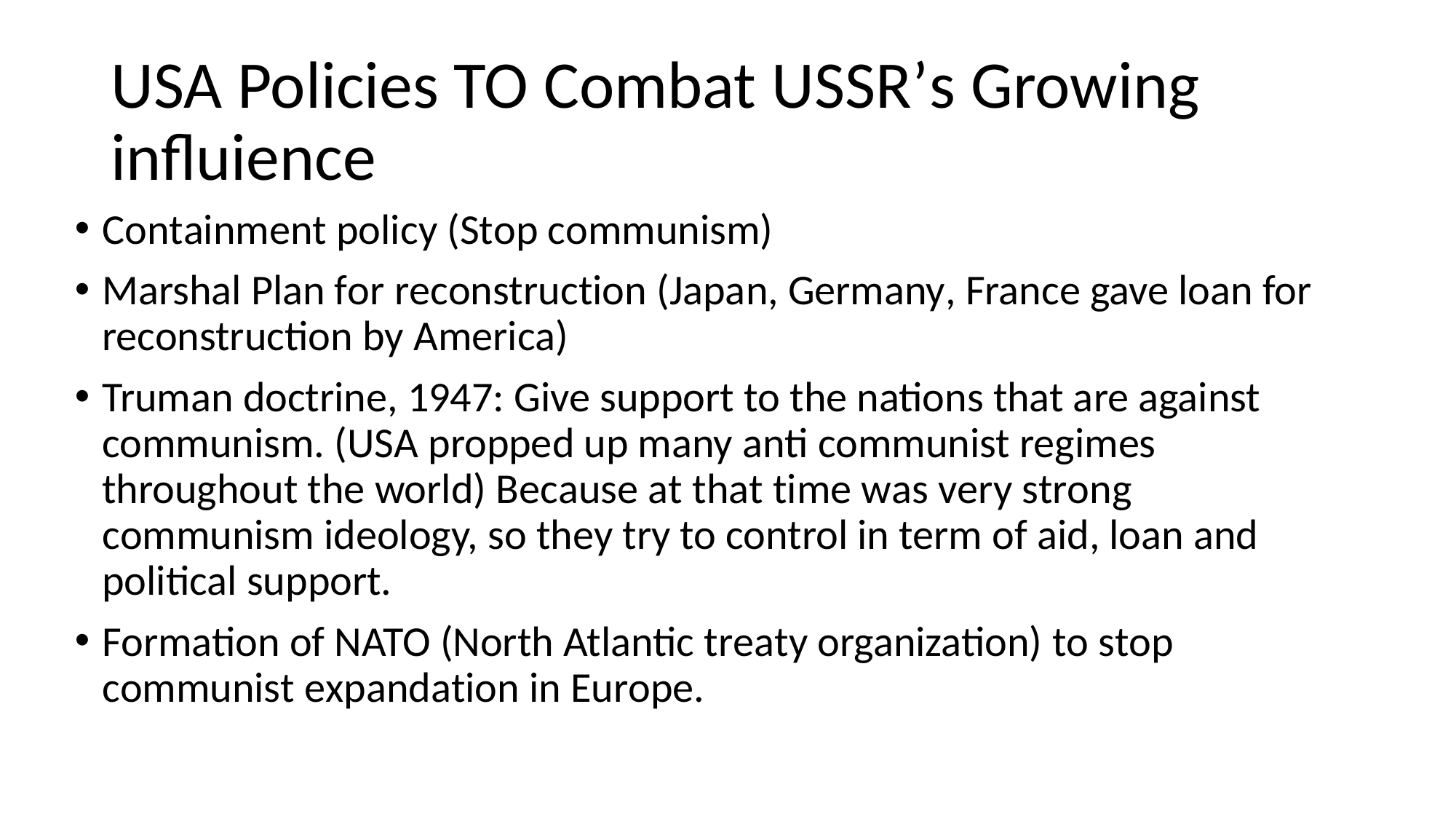

# USA Policies TO Combat USSR’s Growing influience
Containment policy (Stop communism)
Marshal Plan for reconstruction (Japan, Germany, France gave loan for reconstruction by America)
Truman doctrine, 1947: Give support to the nations that are against communism. (USA propped up many anti communist regimes throughout the world) Because at that time was very strong communism ideology, so they try to control in term of aid, loan and political support.
Formation of NATO (North Atlantic treaty organization) to stop communist expandation in Europe.